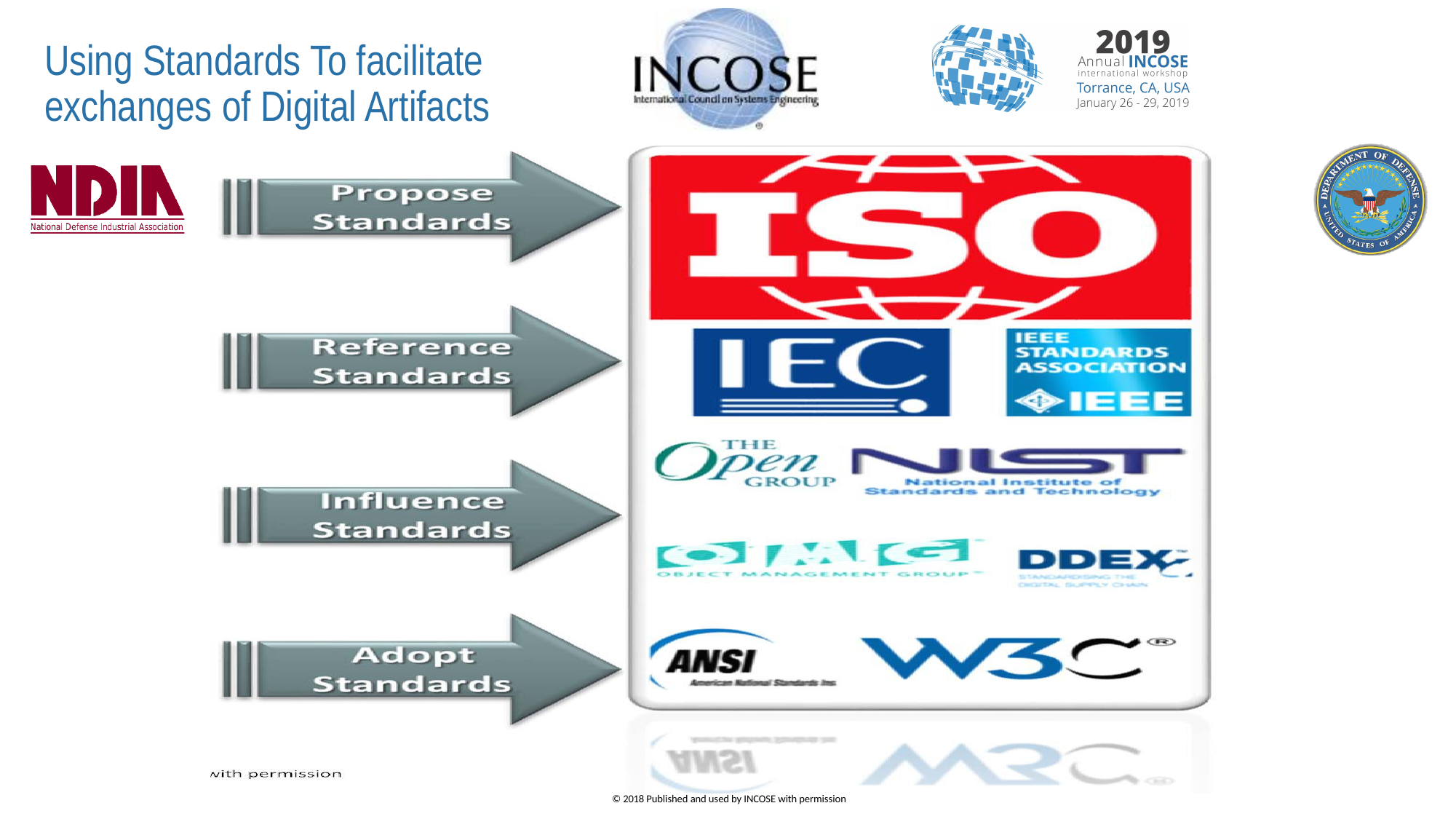

# Using Standards To facilitate exchanges of Digital Artifacts